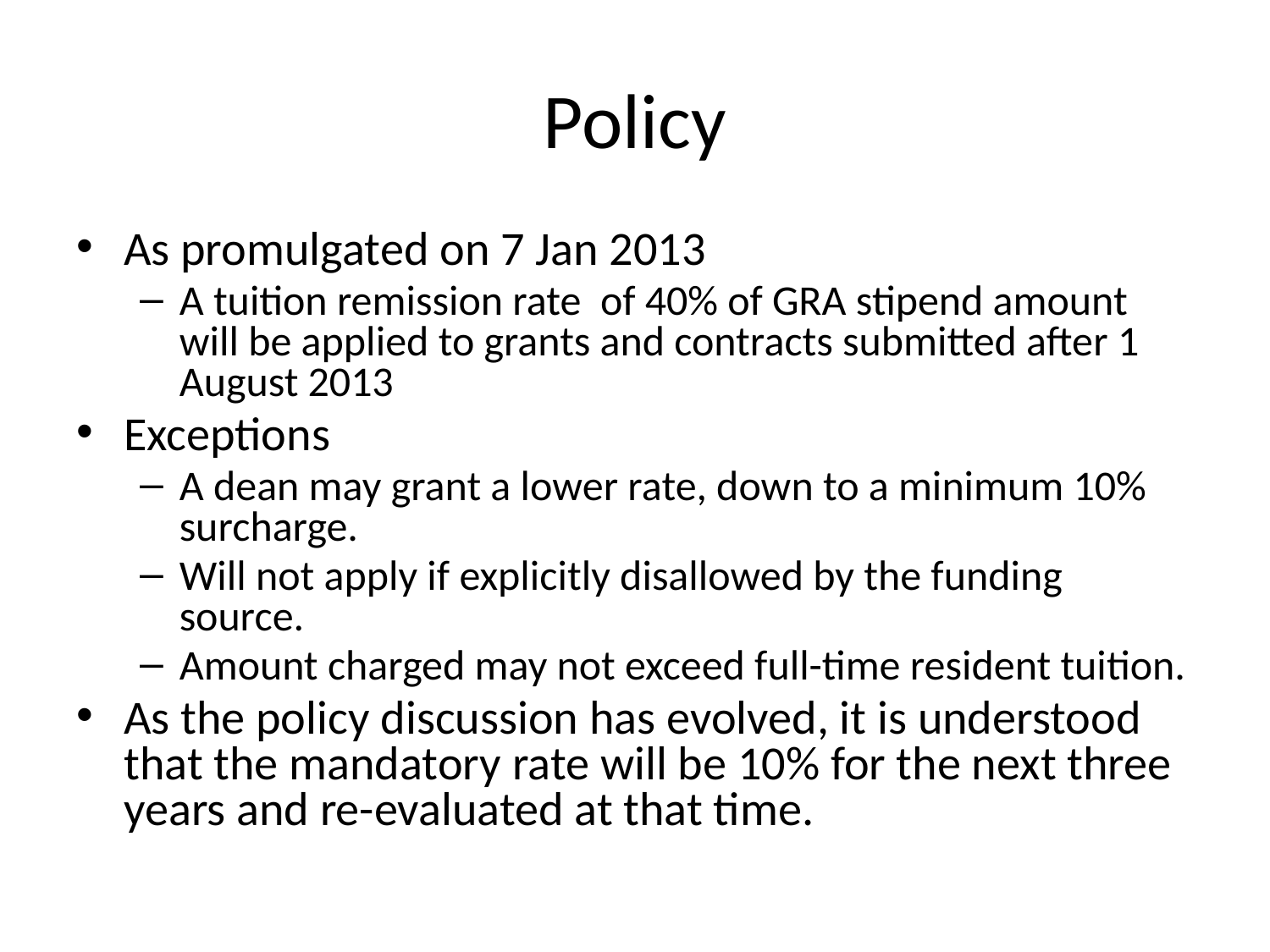

# Policy
As promulgated on 7 Jan 2013
A tuition remission rate  of 40% of GRA stipend amount will be applied to grants and contracts submitted after 1 August 2013
Exceptions
A dean may grant a lower rate, down to a minimum 10% surcharge.
Will not apply if explicitly disallowed by the funding source.
Amount charged may not exceed full-time resident tuition.
As the policy discussion has evolved, it is understood that the mandatory rate will be 10% for the next three years and re-evaluated at that time.